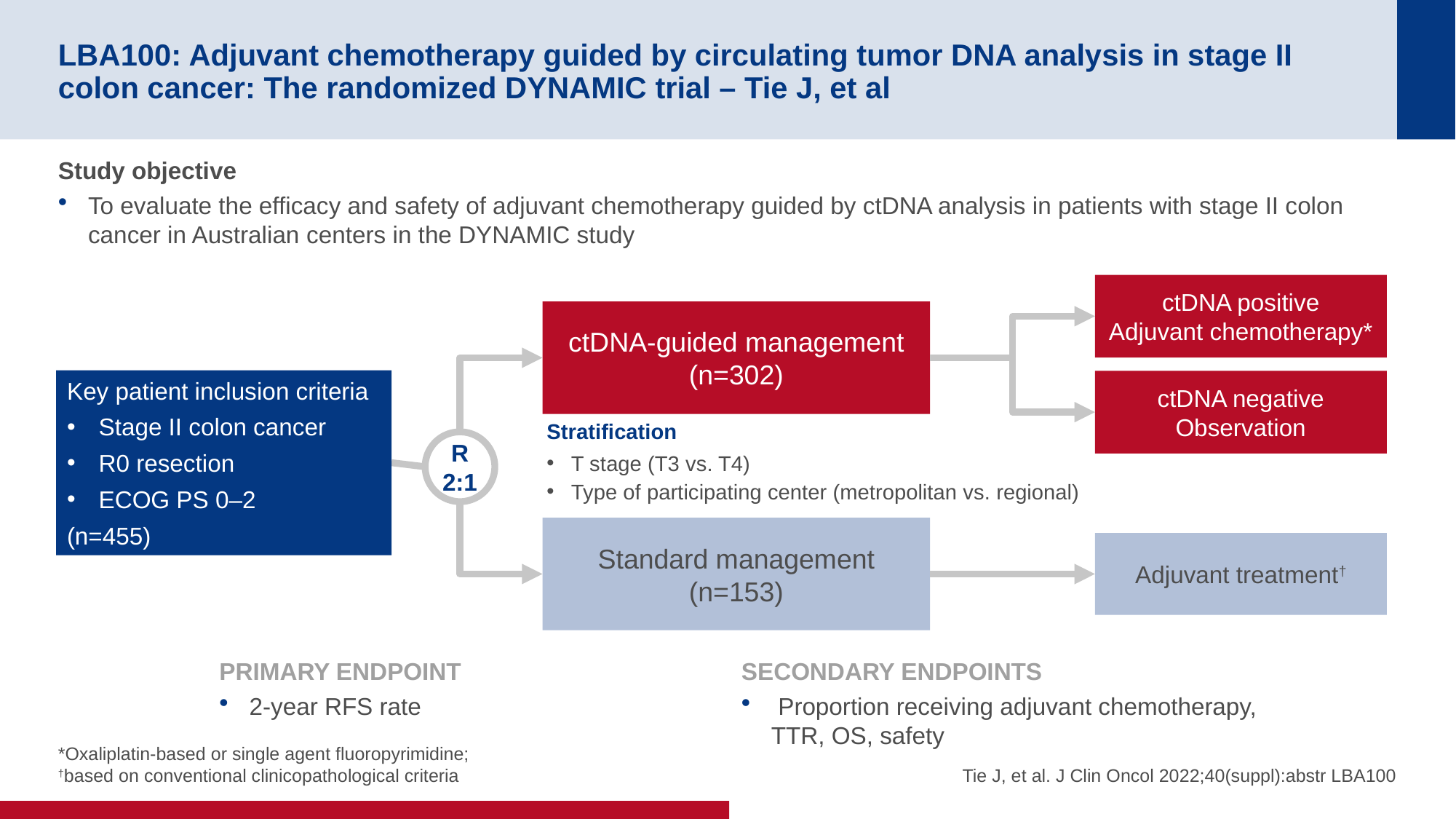

# LBA100: Adjuvant chemotherapy guided by circulating tumor DNA analysis in stage II colon cancer: The randomized DYNAMIC trial – Tie J, et al
Study objective
To evaluate the efficacy and safety of adjuvant chemotherapy guided by ctDNA analysis in patients with stage II colon cancer in Australian centers in the DYNAMIC study
ctDNA positive
Adjuvant chemotherapy*
ctDNA-guided management
(n=302)
Key patient inclusion criteria
Stage II colon cancer
R0 resection
ECOG PS 0–2
(n=455)
ctDNA negative
Observation
Stratification
T stage (T3 vs. T4)
Type of participating center (metropolitan vs. regional)
R
2:1
Standard management
(n=153)
Adjuvant treatment†
PRIMARY ENDPOINT
2-year RFS rate
SECONDARY ENDPOINTS
 Proportion receiving adjuvant chemotherapy, TTR, OS, safety
*Oxaliplatin-based or single agent fluoropyrimidine;
†based on conventional clinicopathological criteria
Tie J, et al. J Clin Oncol 2022;40(suppl):abstr LBA100